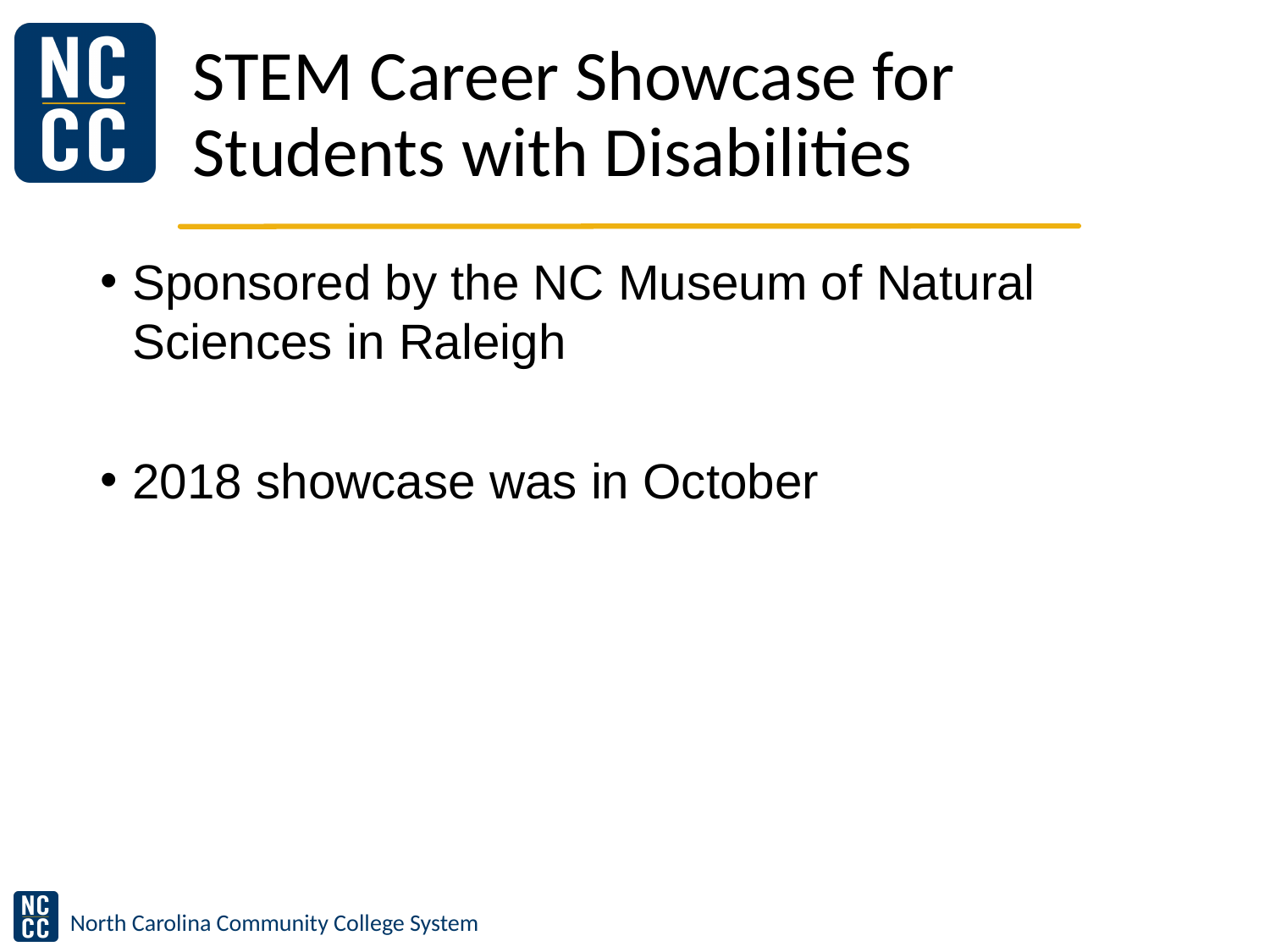

# STEM Career Showcase for Students with Disabilities
Sponsored by the NC Museum of Natural Sciences in Raleigh

2018 showcase was in October